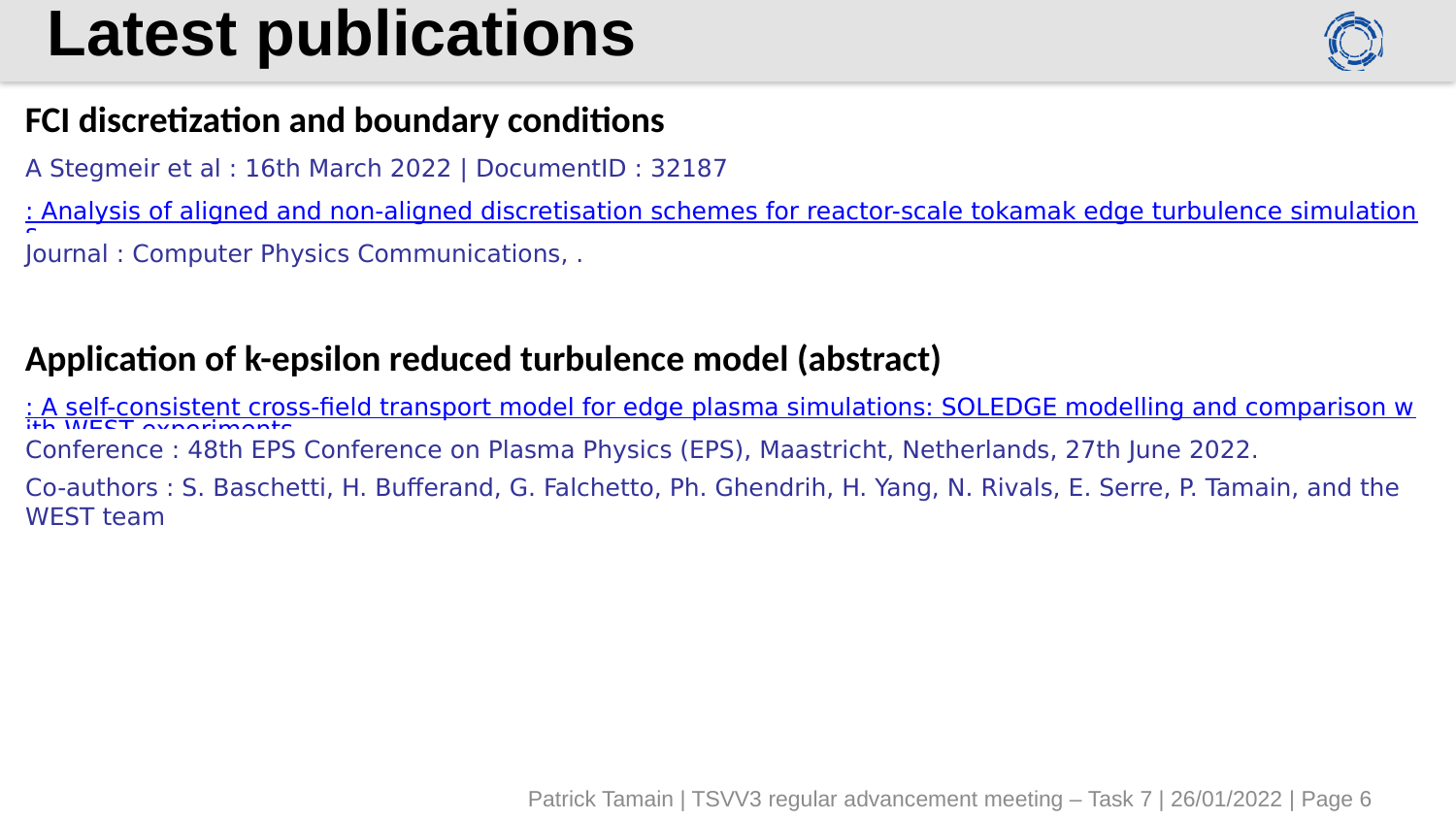

# Latest publications

| FCI discretization and boundary conditions |
| --- |
| A Stegmeir et al : 16th March 2022 | DocumentID : 32187 |
| : Analysis of aligned and non-aligned discretisation schemes for reactor-scale tokamak edge turbulence simulations |
| Journal : Computer Physics Communications, . |
| Application of k-epsilon reduced turbulence model (abstract) |
| --- |
| : A self-consistent cross-field transport model for edge plasma simulations: SOLEDGE modelling and comparison with WEST experiments |
| Conference : 48th EPS Conference on Plasma Physics (EPS), Maastricht, Netherlands, 27th June 2022. |
| Co-authors : S. Baschetti, H. Bufferand, G. Falchetto, Ph. Ghendrih, H. Yang, N. Rivals, E. Serre, P. Tamain, and the WEST team |
Patrick Tamain | TSVV3 regular advancement meeting – Task 7 | 26/01/2022 | Page 6